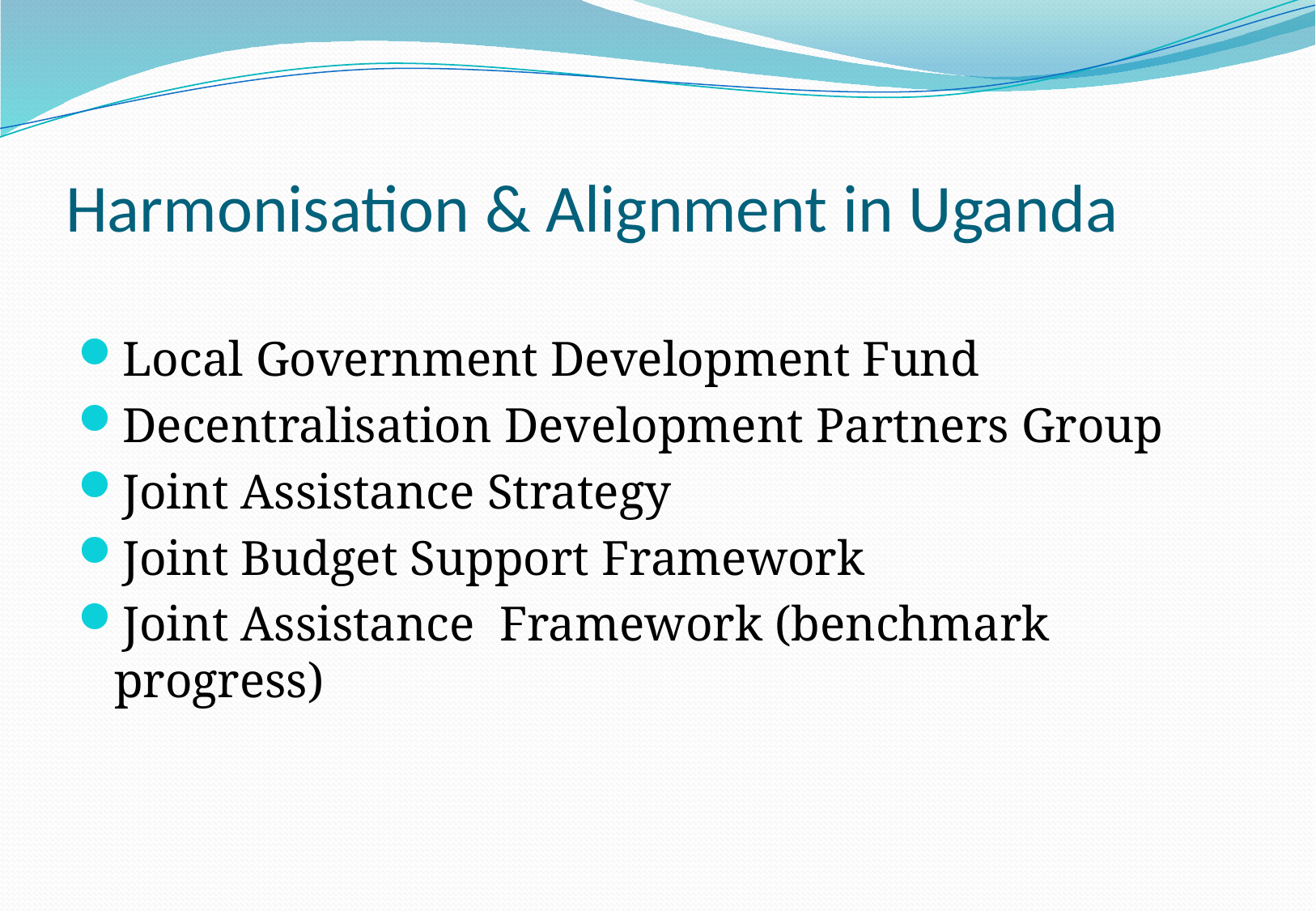

# Harmonisation & Alignment in Uganda

Local Government Development Fund
Decentralisation Development Partners Group
Joint Assistance Strategy
Joint Budget Support Framework
Joint Assistance  Framework (benchmark progress)